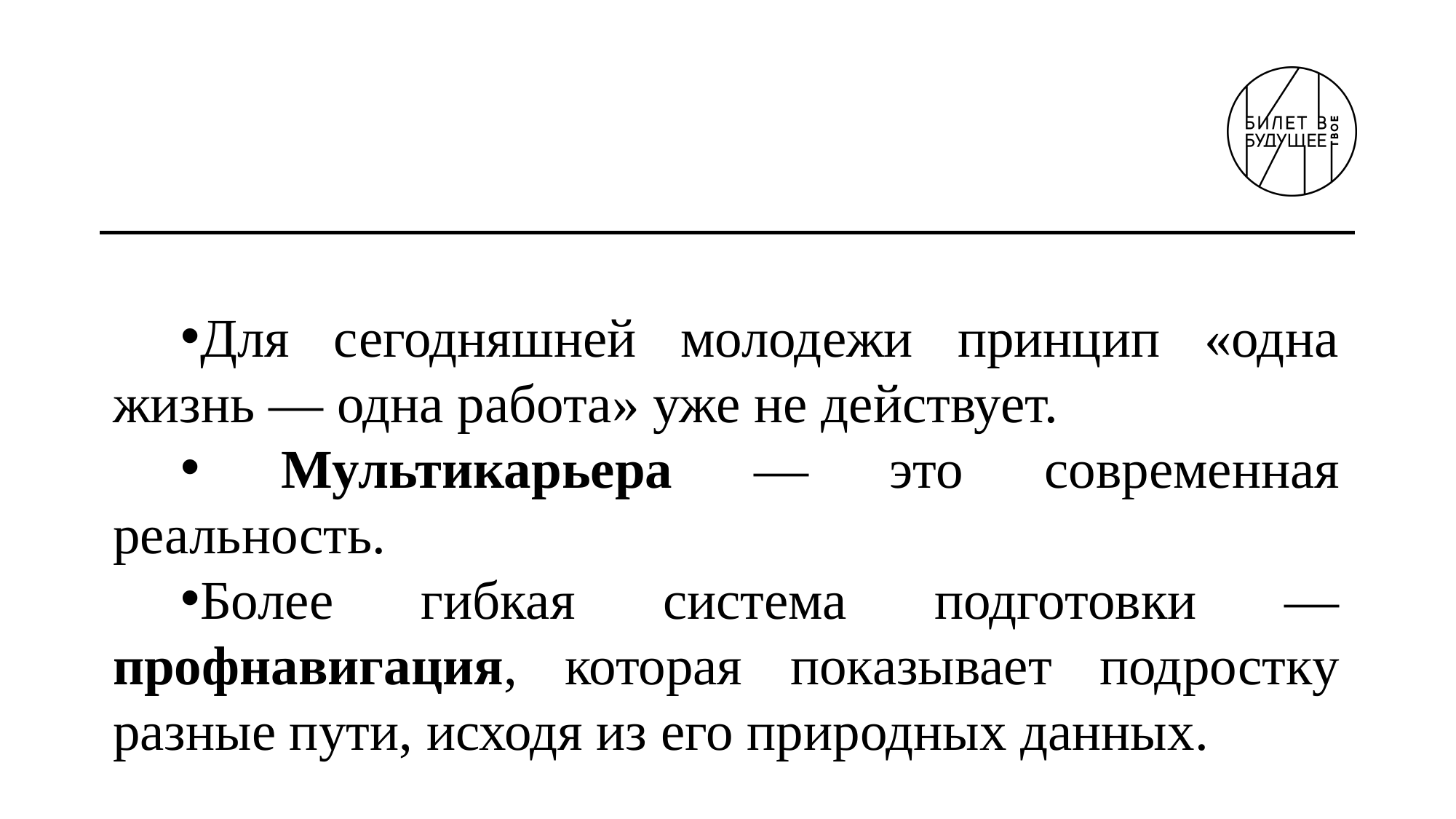

Для сегодняшней молодежи принцип «одна жизнь — одна работа» уже не действует.
 Мультикарьера — это современная реальность.
Более гибкая система подготовки — профнавигация, которая показывает подростку разные пути, исходя из его природных данных.